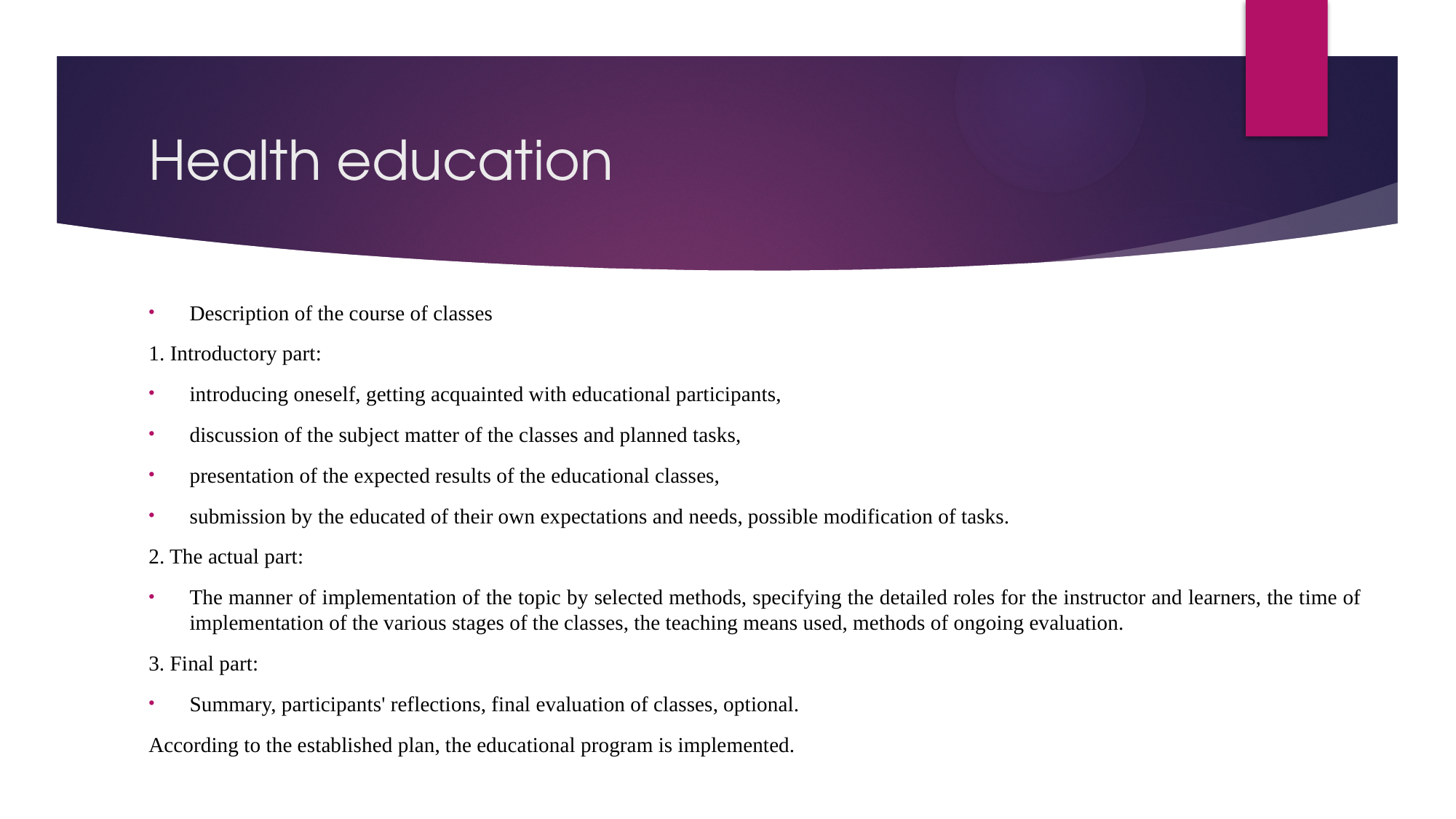

# Health education
Description of the course of classes
1. Introductory part:
introducing oneself, getting acquainted with educational participants,
discussion of the subject matter of the classes and planned tasks,
presentation of the expected results of the educational classes,
submission by the educated of their own expectations and needs, possible modification of tasks.
2. The actual part:
The manner of implementation of the topic by selected methods, specifying the detailed roles for the instructor and learners, the time of implementation of the various stages of the classes, the teaching means used, methods of ongoing evaluation.
3. Final part:
Summary, participants' reflections, final evaluation of classes, optional.
According to the established plan, the educational program is implemented.